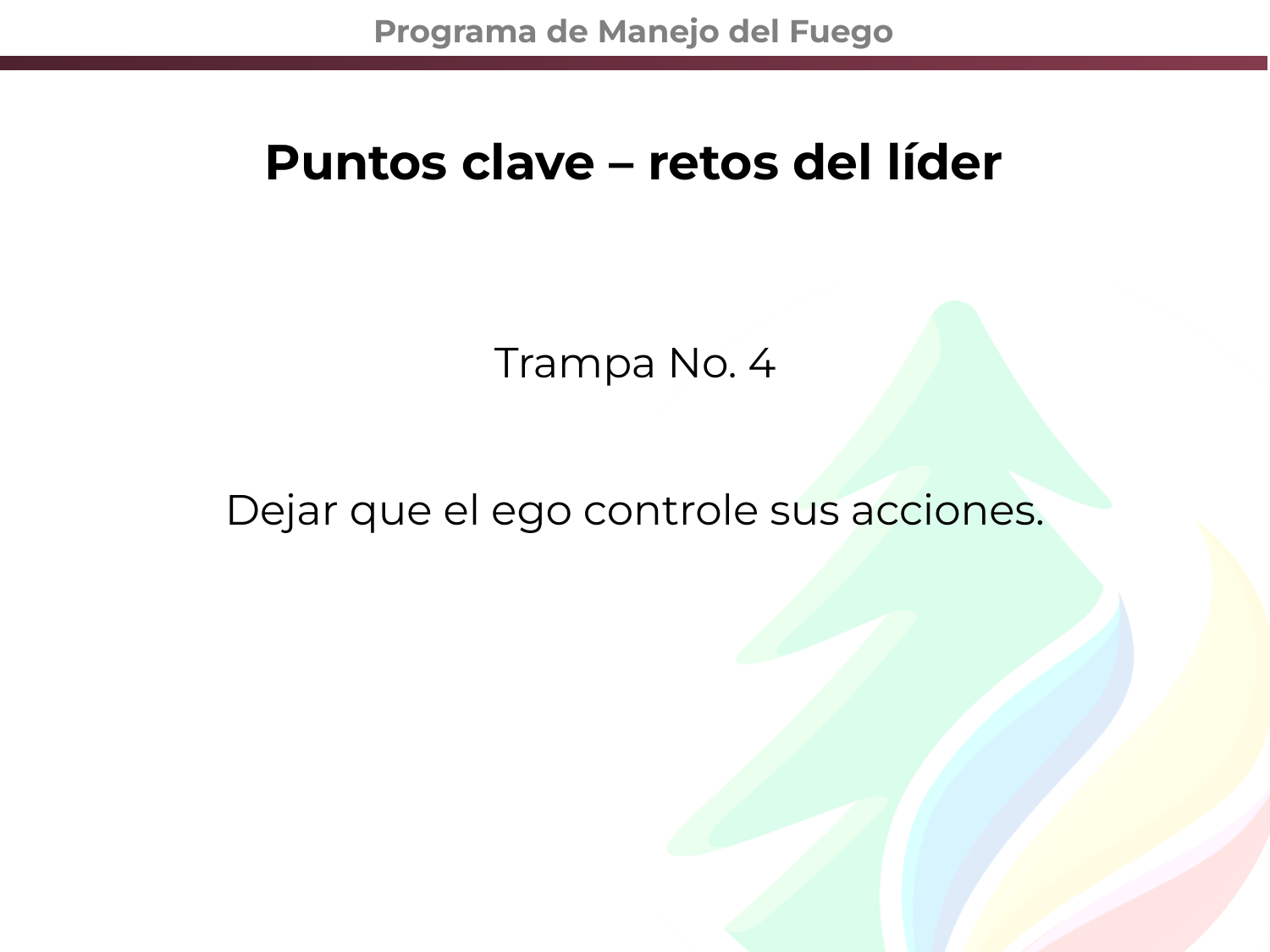

# Puntos clave – retos del líder
Trampa No. 4
Dejar que el ego controle sus acciones.